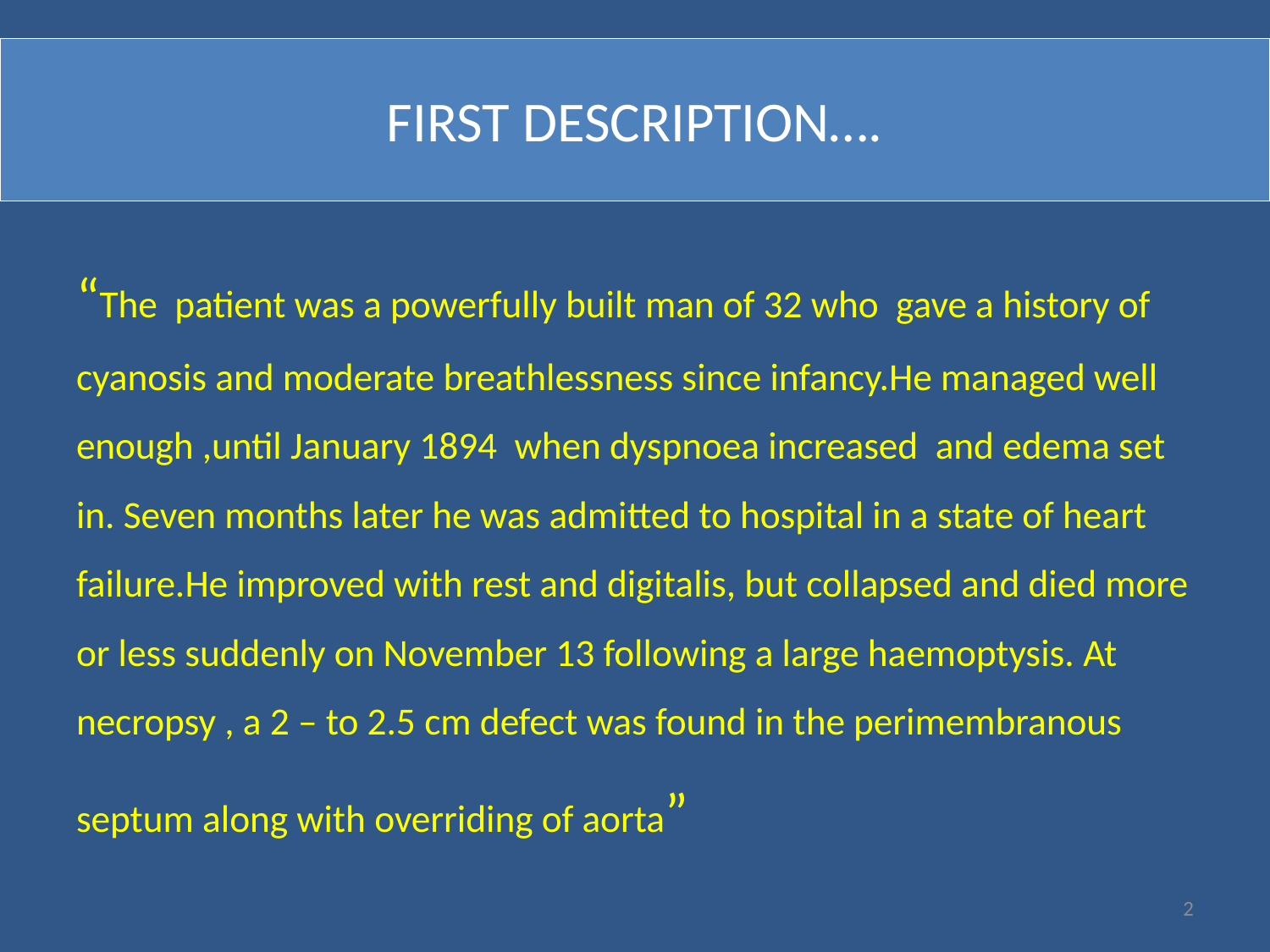

# FIRST DESCRIPTION….
“The  patient was a powerfully built man of 32 who  gave a history of cyanosis and moderate breathlessness since infancy.He managed well enough ,until January 1894  when dyspnoea increased  and edema set in. Seven months later he was admitted to hospital in a state of heart failure.He improved with rest and digitalis, but collapsed and died more or less suddenly on November 13 following a large haemoptysis. At necropsy , a 2 – to 2.5 cm defect was found in the perimembranous septum along with overriding of aorta”

2